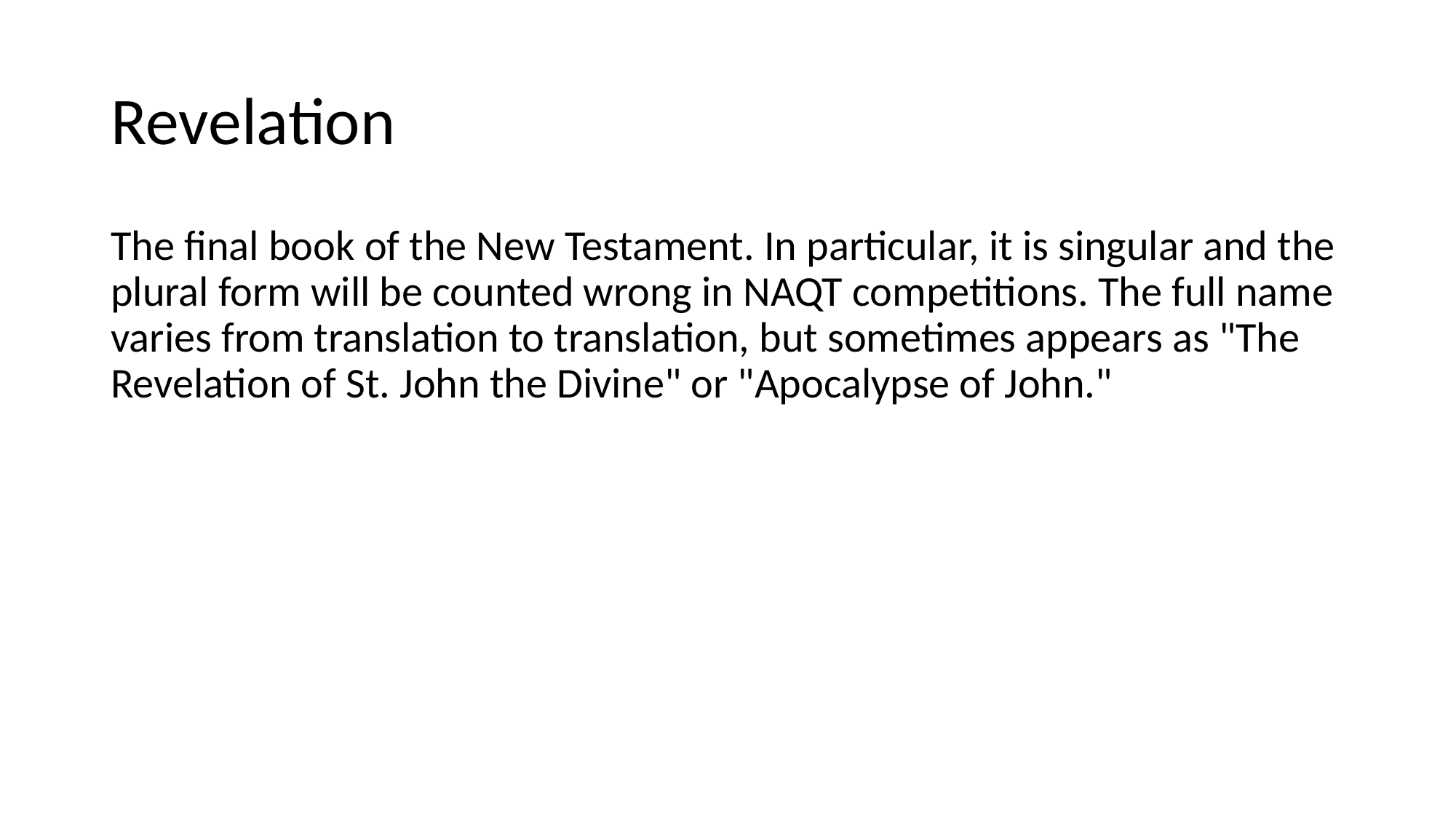

# Revelation
The final book of the New Testament. In particular, it is singular and the plural form will be counted wrong in NAQT competitions. The full name varies from translation to translation, but sometimes appears as "The Revelation of St. John the Divine" or "Apocalypse of John."